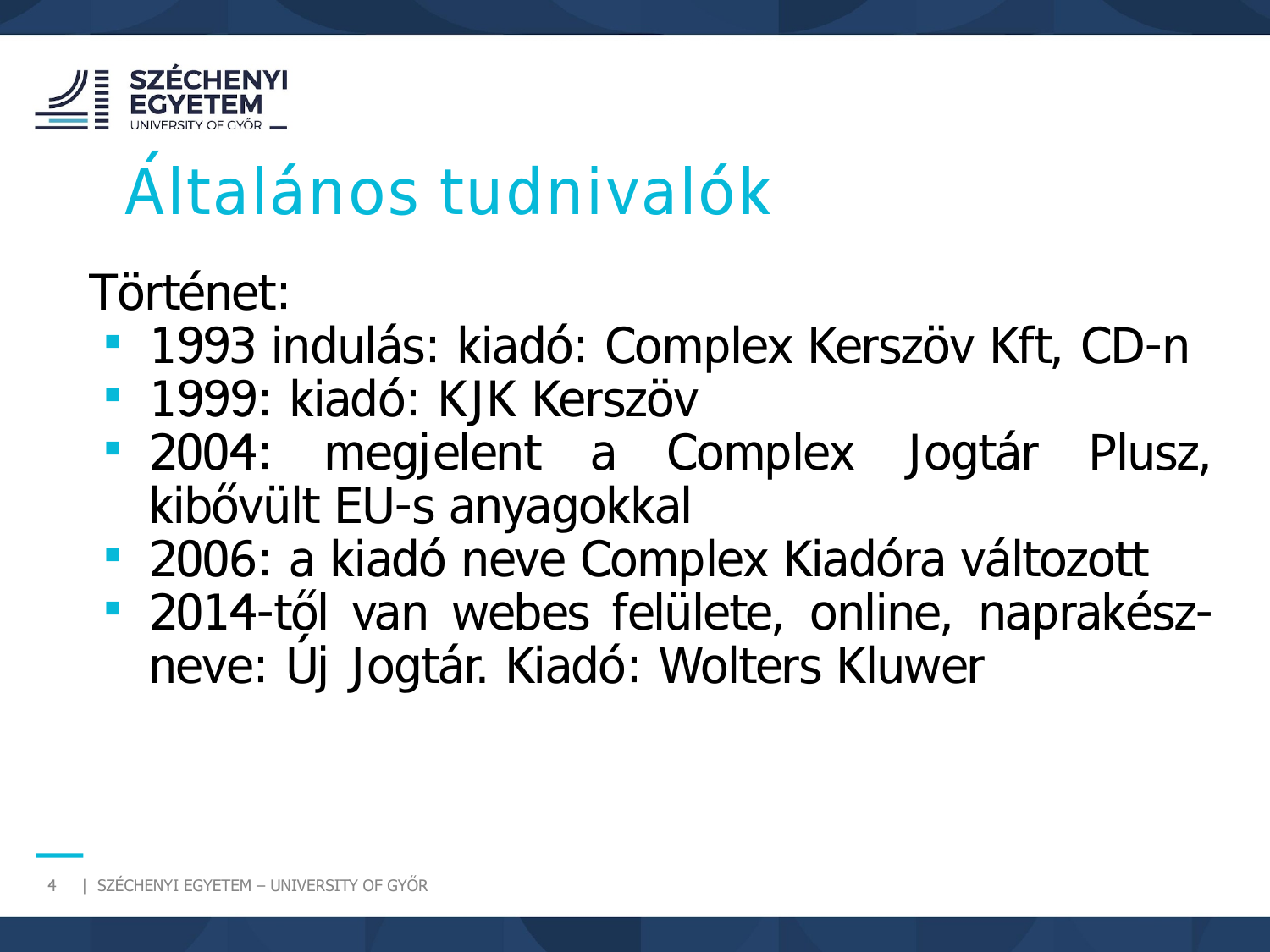

Általános tudnivalók
Történet:
1993 indulás: kiadó: Complex Kerszöv Kft, CD-n
1999: kiadó: KJK Kerszöv
2004: megjelent a Complex Jogtár Plusz, kibővült EU-s anyagokkal
2006: a kiadó neve Complex Kiadóra változott
2014-től van webes felülete, online, naprakész-neve: Új Jogtár. Kiadó: Wolters Kluwer